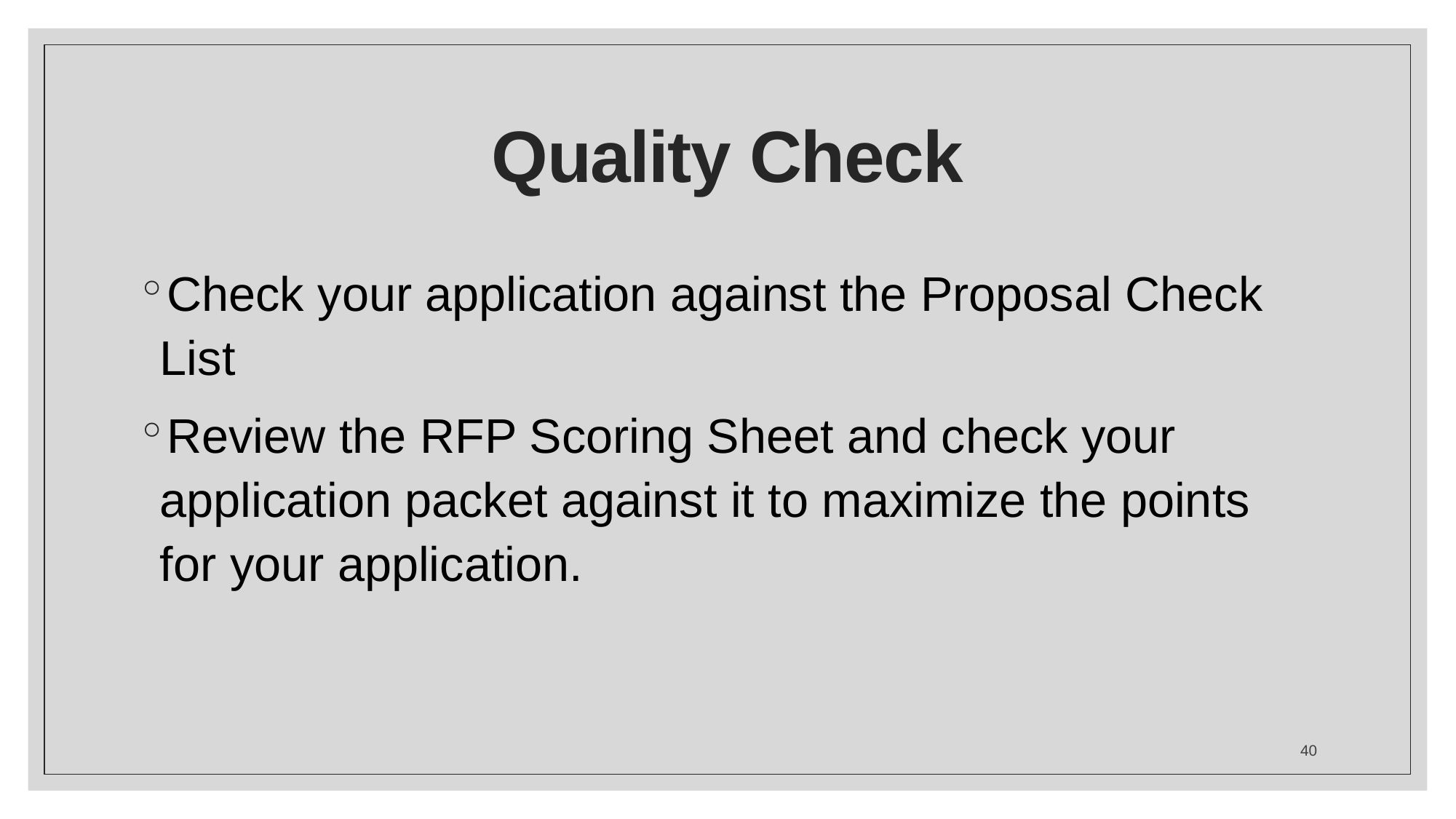

# Quality Check
Check your application against the Proposal Check List
Review the RFP Scoring Sheet and check your application packet against it to maximize the points for your application.
40